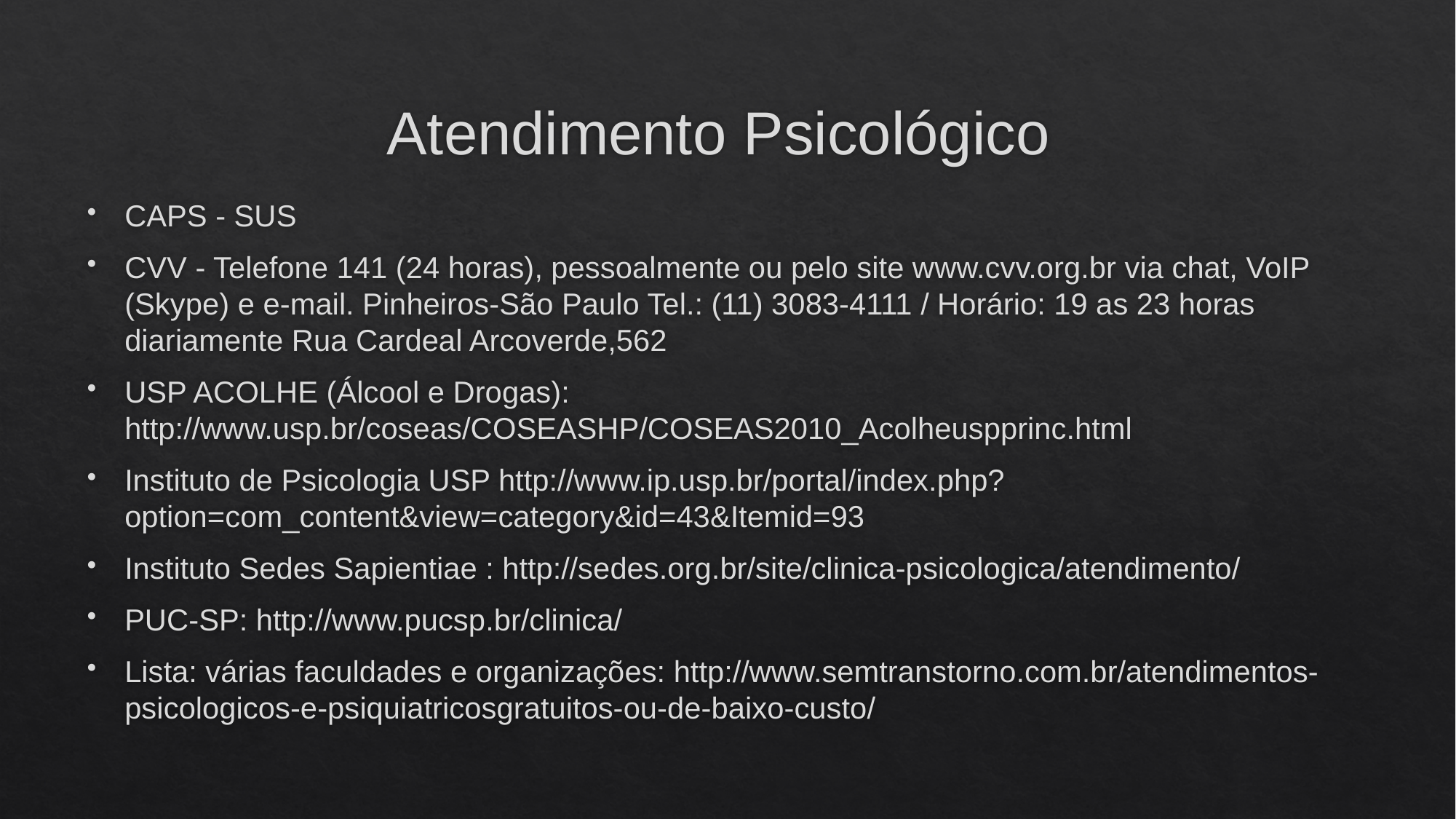

# Atendimento Psicológico
CAPS - SUS
CVV - Telefone 141 (24 horas), pessoalmente ou pelo site www.cvv.org.br via chat, VoIP (Skype) e e-mail. Pinheiros-São Paulo Tel.: (11) 3083-4111 / Horário: 19 as 23 horas diariamente Rua Cardeal Arcoverde,562
USP ACOLHE (Álcool e Drogas): http://www.usp.br/coseas/COSEASHP/COSEAS2010_Acolheuspprinc.html
Instituto de Psicologia USP http://www.ip.usp.br/portal/index.php?option=com_content&view=category&id=43&Itemid=93
Instituto Sedes Sapientiae : http://sedes.org.br/site/clinica-psicologica/atendimento/
PUC-SP: http://www.pucsp.br/clinica/
Lista: várias faculdades e organizações: http://www.semtranstorno.com.br/atendimentos-psicologicos-e-psiquiatricosgratuitos-ou-de-baixo-custo/